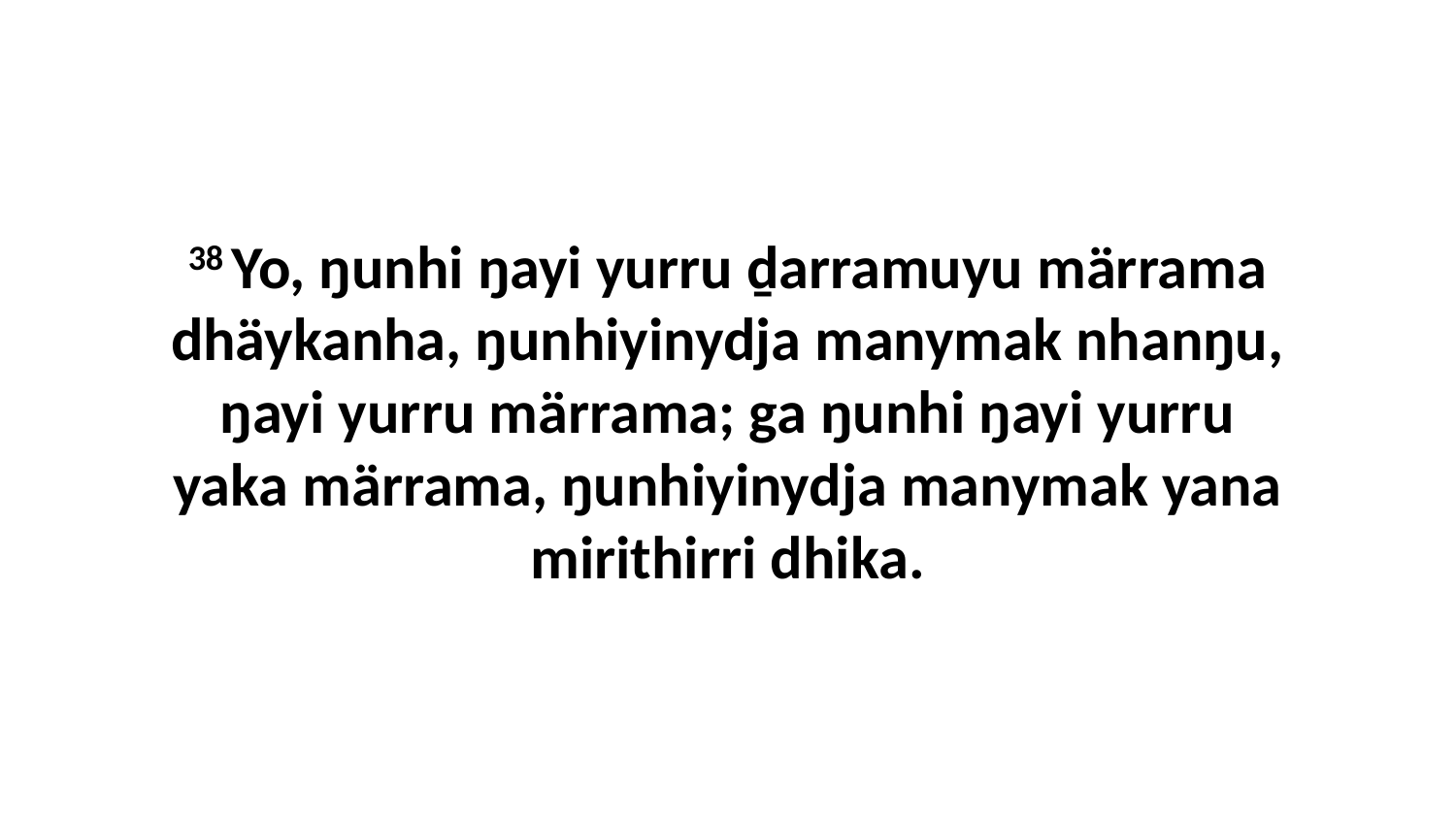

38 Yo, ŋunhi ŋayi yurru ḏarramuyu märrama dhäykanha, ŋunhiyinydja manymak nhanŋu, ŋayi yurru märrama; ga ŋunhi ŋayi yurru yaka märrama, ŋunhiyinydja manymak yana mirithirri dhika.